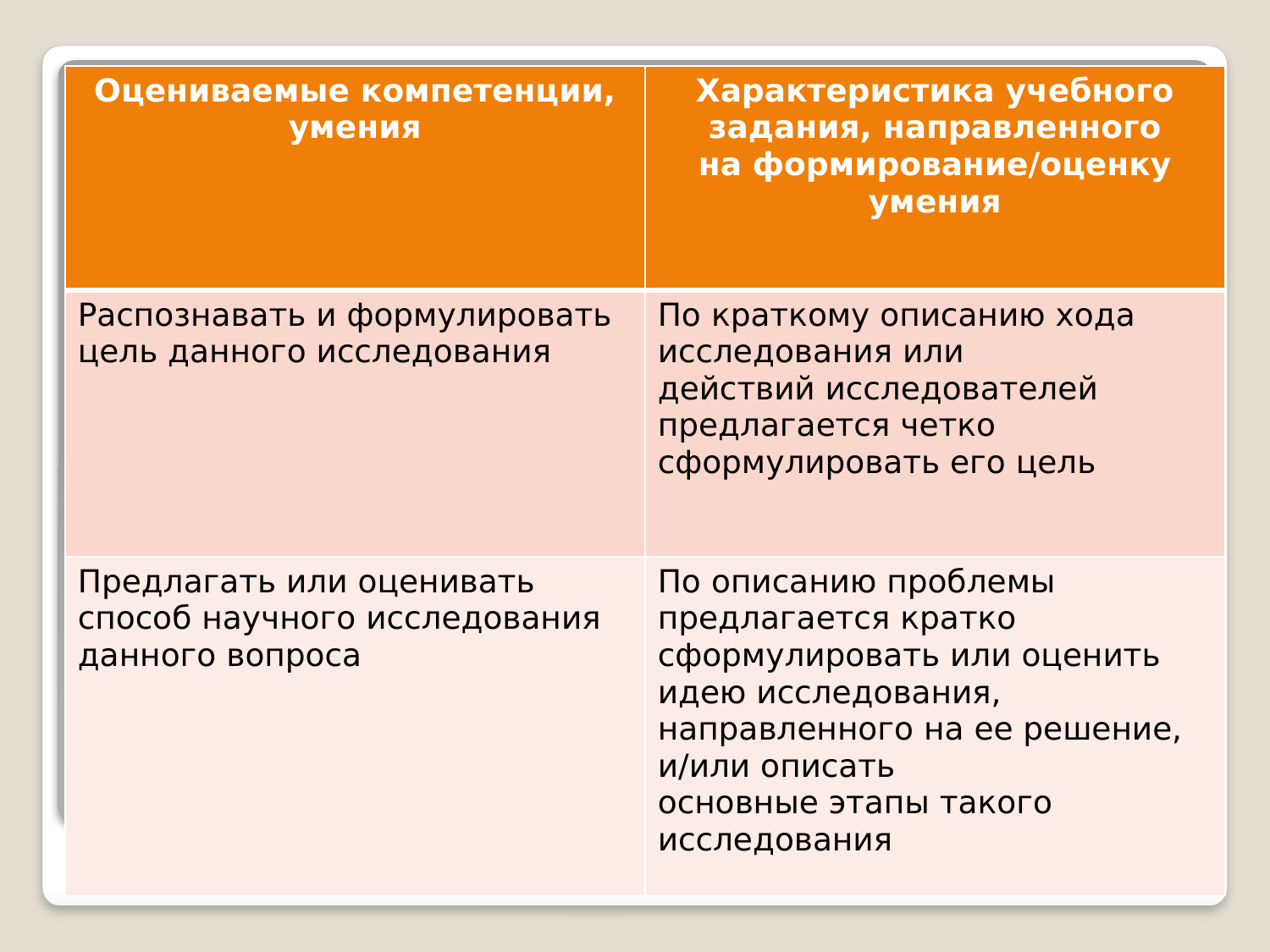

| Оцениваемые компетенции, умения | Характеристика учебного задания, направленного на формирование/оценку умения |
| --- | --- |
| Распознавать и формулировать цель данного исследования | По краткому описанию хода исследования или действий исследователей предлагается четко сформулировать его цель |
| Предлагать или оценивать способ научного исследования данного вопроса | По описанию проблемы предлагается кратко сформулировать или оценить идею исследования, направленного на ее решение, и/или описать основные этапы такого исследования |